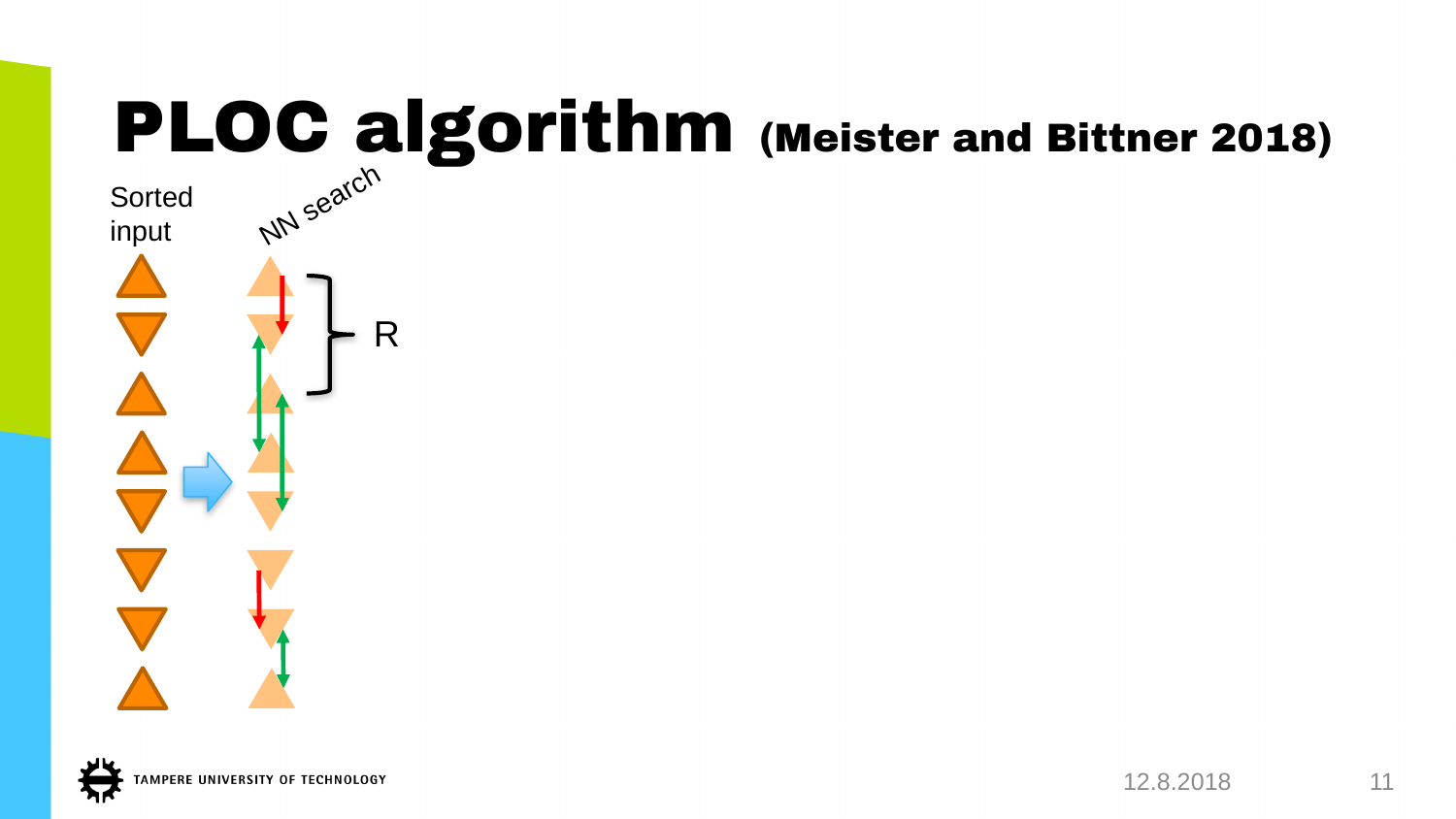

# PLOC algorithm (Meister and Bittner 2018)
Sorted
input
NN search

R

12.8.2018
11